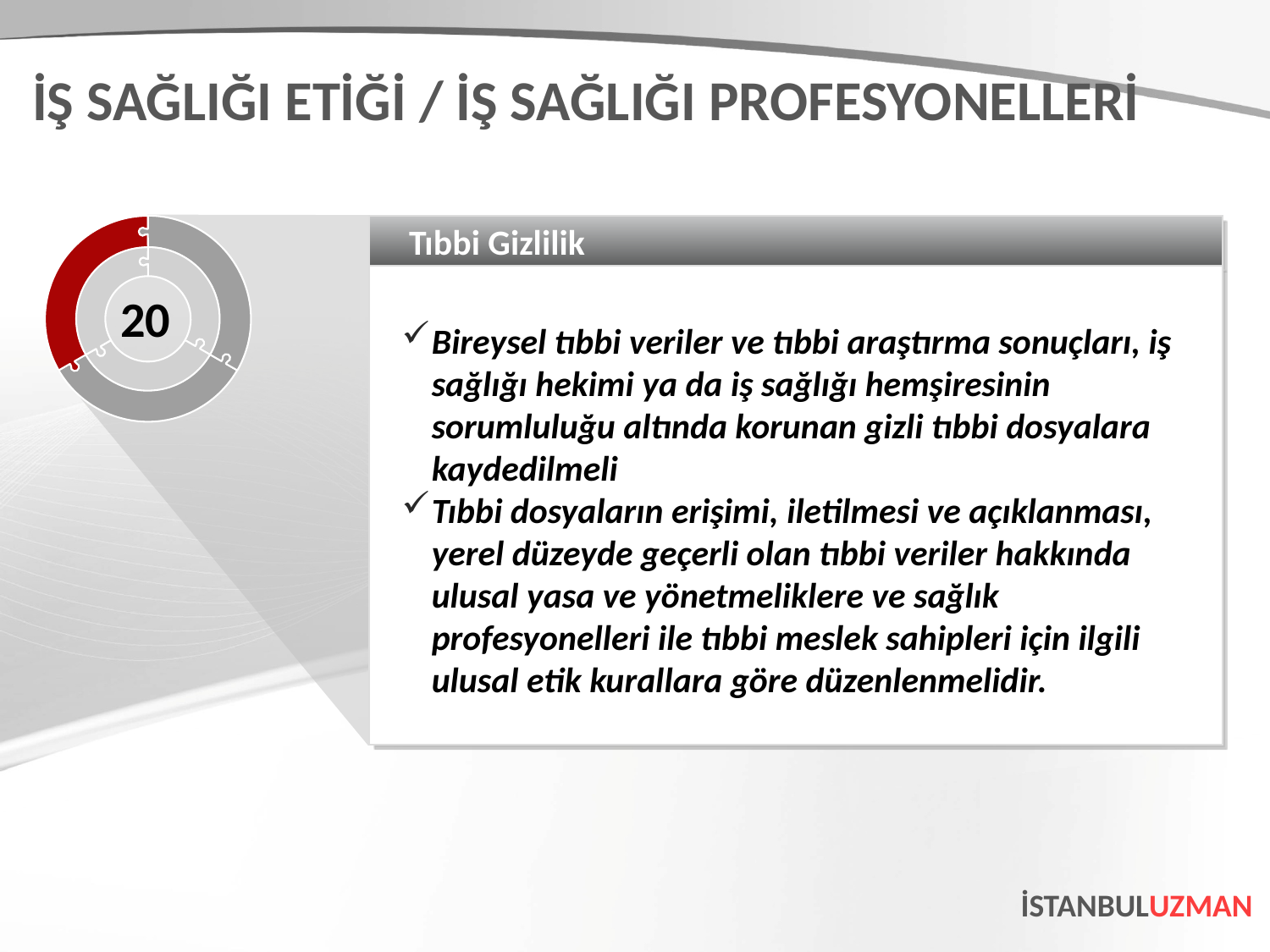

İŞ SAĞLIĞI ETİĞİ / İŞ SAĞLIĞI PROFESYONELLERİ

Tıbbi Gizlilik

Bireysel tıbbi veriler ve tıbbi araştırma sonuçları, iş sağlığı hekimi ya da iş sağlığı hemşiresinin sorumluluğu altında korunan gizli tıbbi dosyalara kaydedilmeli
Tıbbi dosyaların erişimi, iletilmesi ve açıklanması, yerel düzeyde geçerli olan tıbbi veriler hakkında ulusal yasa ve yönetmeliklere ve sağlık profesyonelleri ile tıbbi meslek sahipleri için ilgili ulusal etik kurallara göre düzenlenmelidir.
20
İSTANBULUZMAN